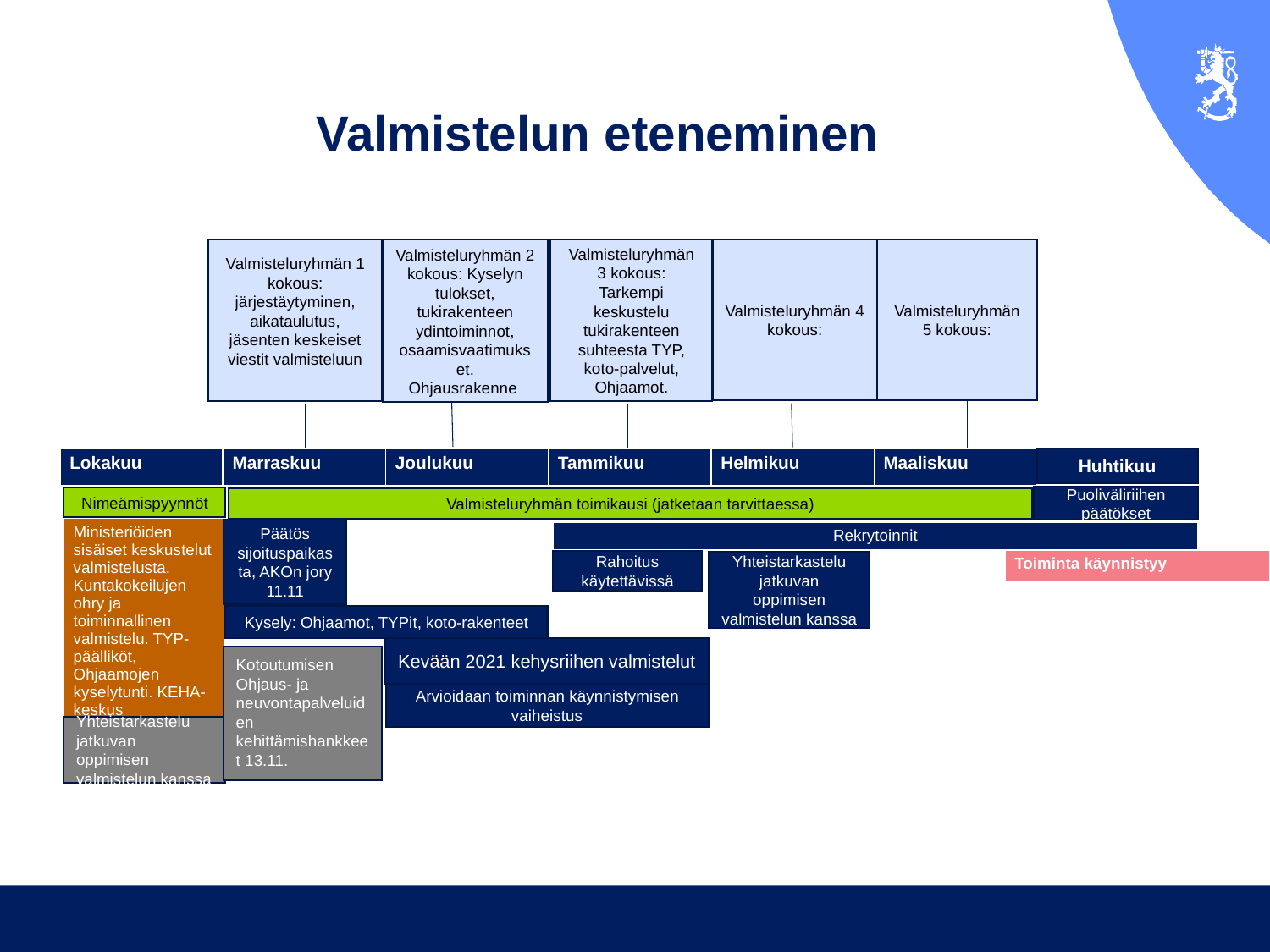

# Valmistelun eteneminen
Valmisteluryhmän 1 kokous: järjestäytyminen, aikataulutus, jäsenten keskeiset viestit valmisteluun

Valmisteluryhmän 2 kokous: Kyselyn tulokset, tukirakenteen ydintoiminnot, osaamisvaatimukset.
Ohjausrakenne
Valmisteluryhmän 3 kokous: Tarkempi keskustelu tukirakenteen suhteesta TYP, koto-palvelut, Ohjaamot.
Valmisteluryhmän 4 kokous:
Valmisteluryhmän 5 kokous:
| Lokakuu | Marraskuu | Joulukuu | Tammikuu | Helmikuu | Maaliskuu |
| --- | --- | --- | --- | --- | --- |
Huhtikuu
Puoliväliriihen päätökset
Nimeämispyynnöt
Valmisteluryhmän toimikausi (jatketaan tarvittaessa)
| Ministeriöiden sisäiset keskustelut valmistelusta. Kuntakokeilujen ohry ja toiminnallinen valmistelu. TYP-päälliköt, Ohjaamojen kyselytunti. KEHA-keskus |
| --- |
Päätös sijoituspaikasta, AKOn jory 11.11
| Rekrytoinnit |
| --- |
| Toiminta käynnistyy |
| --- |
Rahoitus käytettävissä
Yhteistarkastelu jatkuvan oppimisen valmistelun kanssa
Kysely: Ohjaamot, TYPit, koto-rakenteet
Kevään 2021 kehysriihen valmistelut

Kotoutumisen Ohjaus- ja neuvontapalveluiden kehittämishankkeet 13.11.

Arvioidaan toiminnan käynnistymisen vaiheistus
Yhteistarkastelu jatkuvan oppimisen valmistelun kanssa